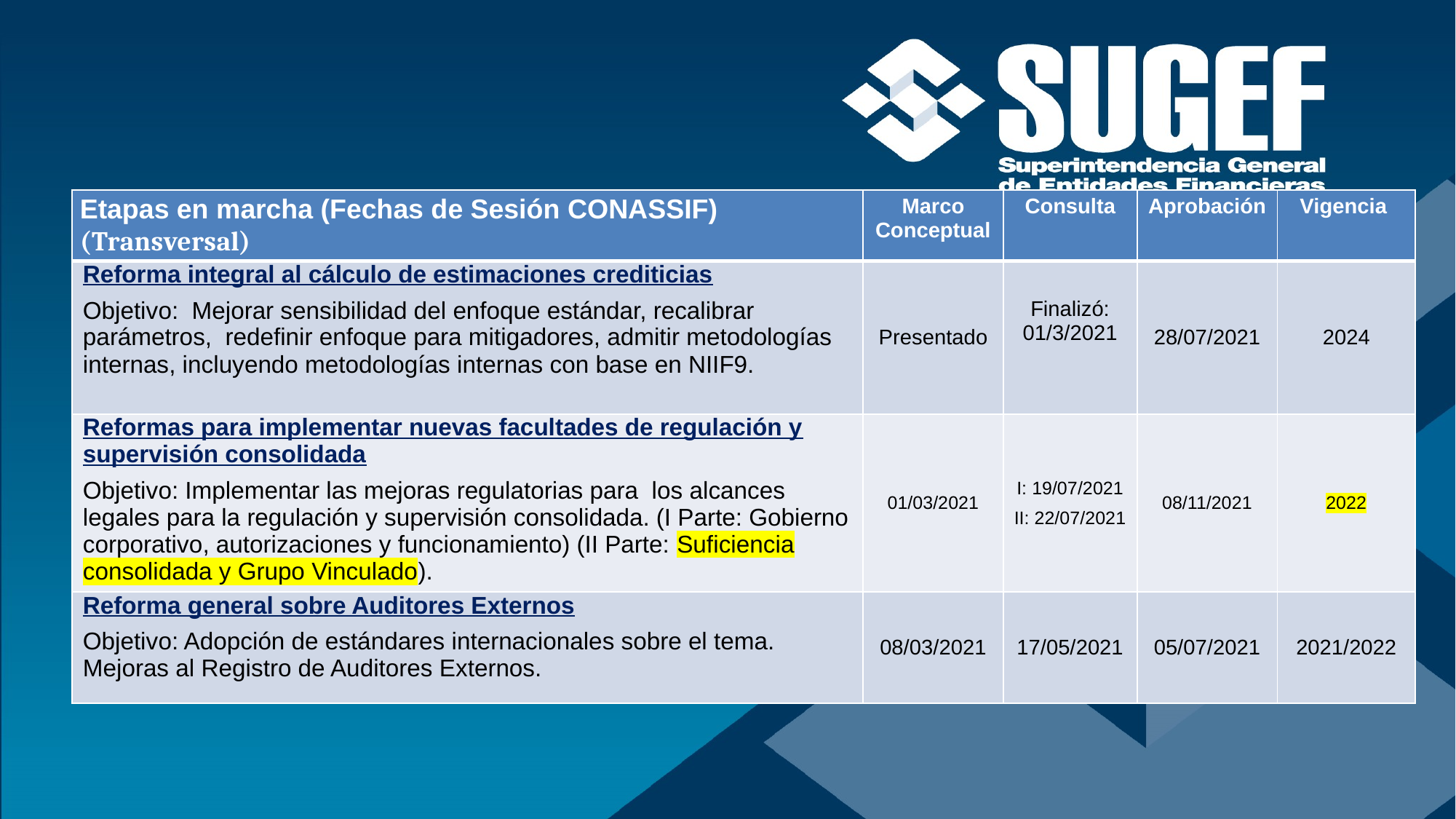

| Etapas en marcha (Fechas de Sesión CONASSIF) (Transversal) | Marco Conceptual | Consulta | Aprobación | Vigencia |
| --- | --- | --- | --- | --- |
| Reforma integral al cálculo de estimaciones crediticias Objetivo: Mejorar sensibilidad del enfoque estándar, recalibrar parámetros, redefinir enfoque para mitigadores, admitir metodologías internas, incluyendo metodologías internas con base en NIIF9. | Presentado | Finalizó: 01/3/2021 | 28/07/2021 | 2024 |
| Reformas para implementar nuevas facultades de regulación y supervisión consolidada Objetivo: Implementar las mejoras regulatorias para los alcances legales para la regulación y supervisión consolidada. (I Parte: Gobierno corporativo, autorizaciones y funcionamiento) (II Parte: Suficiencia consolidada y Grupo Vinculado). | 01/03/2021 | I: 19/07/2021 II: 22/07/2021 | 08/11/2021 | 2022 |
| Reforma general sobre Auditores Externos Objetivo: Adopción de estándares internacionales sobre el tema. Mejoras al Registro de Auditores Externos. | 08/03/2021 | 17/05/2021 | 05/07/2021 | 2021/2022 |